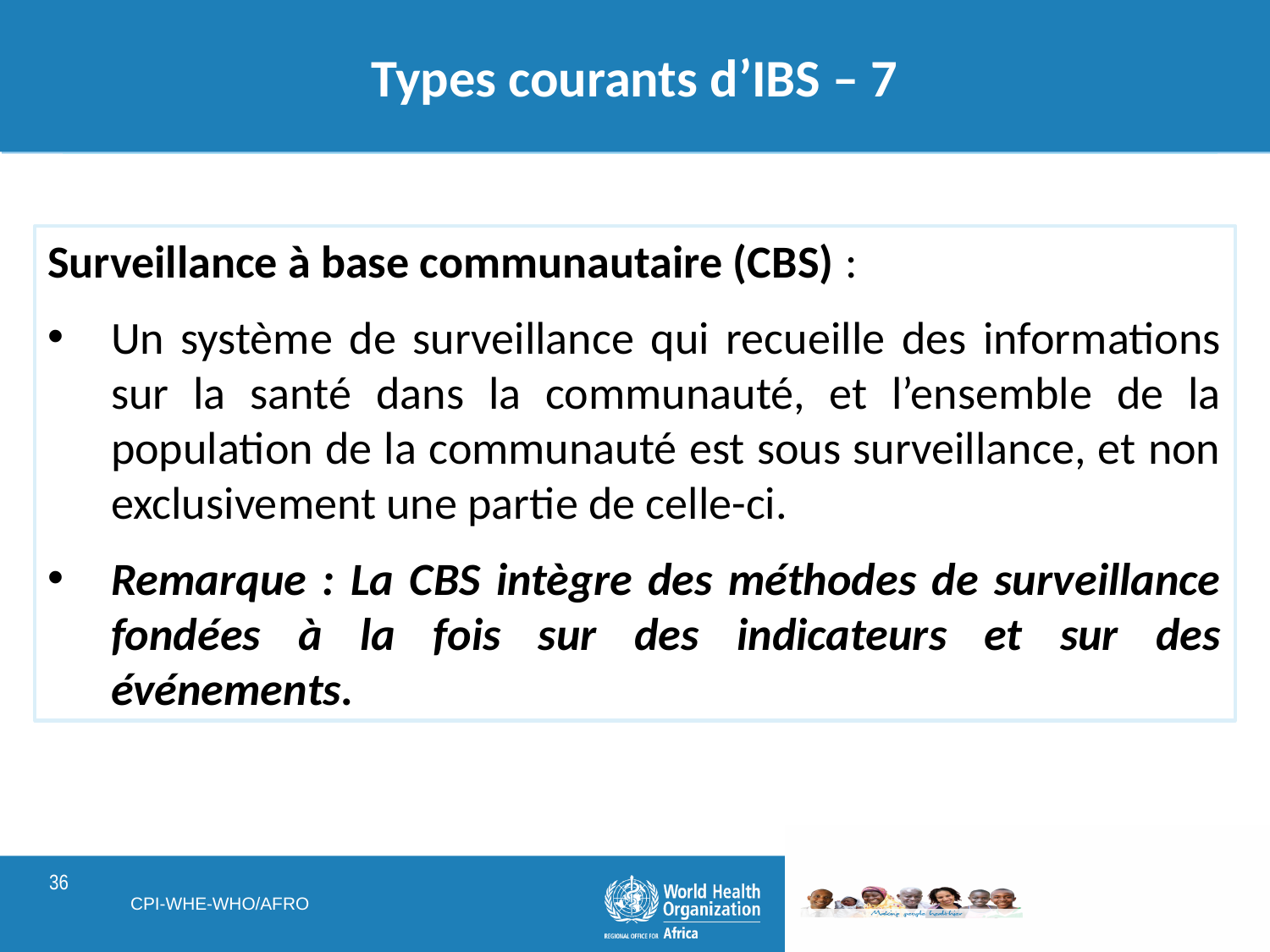

# Types courants d’IBS – 7

Surveillance à base communautaire (CBS) :
Un système de surveillance qui recueille des informations sur la santé dans la communauté, et l’ensemble de la population de la communauté est sous surveillance, et non exclusivement une partie de celle-ci.
Remarque : La CBS intègre des méthodes de surveillance fondées à la fois sur des indicateurs et sur des événements.
CPI-WHE-WHO/AFRO
36